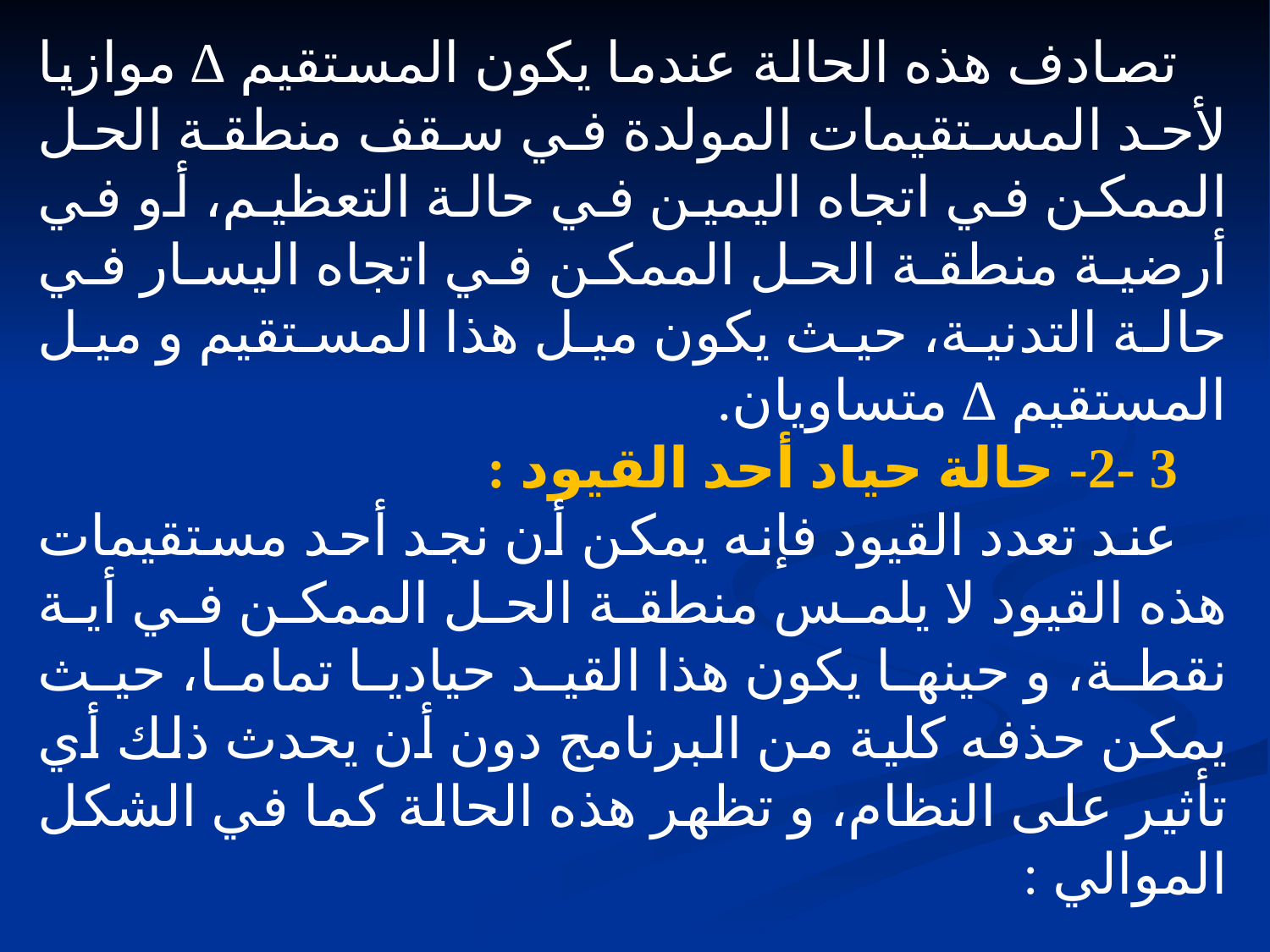

تصادف هذه الحالة عندما يكون المستقيم ∆ موازيا لأحد المستقيمات المولدة في سقف منطقة الحل الممكن في اتجاه اليمين في حالة التعظيم، أو في أرضية منطقة الحل الممكن في اتجاه اليسار في حالة التدنية، حيث يكون ميل هذا المستقيم و ميل المستقيم ∆ متساويان.
3 -2- حالة حياد أحد القيود :
عند تعدد القيود فإنه يمكن أن نجد أحد مستقيمات هذه القيود لا يلمس منطقة الحل الممكن في أية نقطة، و حينها يكون هذا القيد حياديا تماما، حيث يمكن حذفه كلية من البرنامج دون أن يحدث ذلك أي تأثير على النظام، و تظهر هذه الحالة كما في الشكل الموالي :